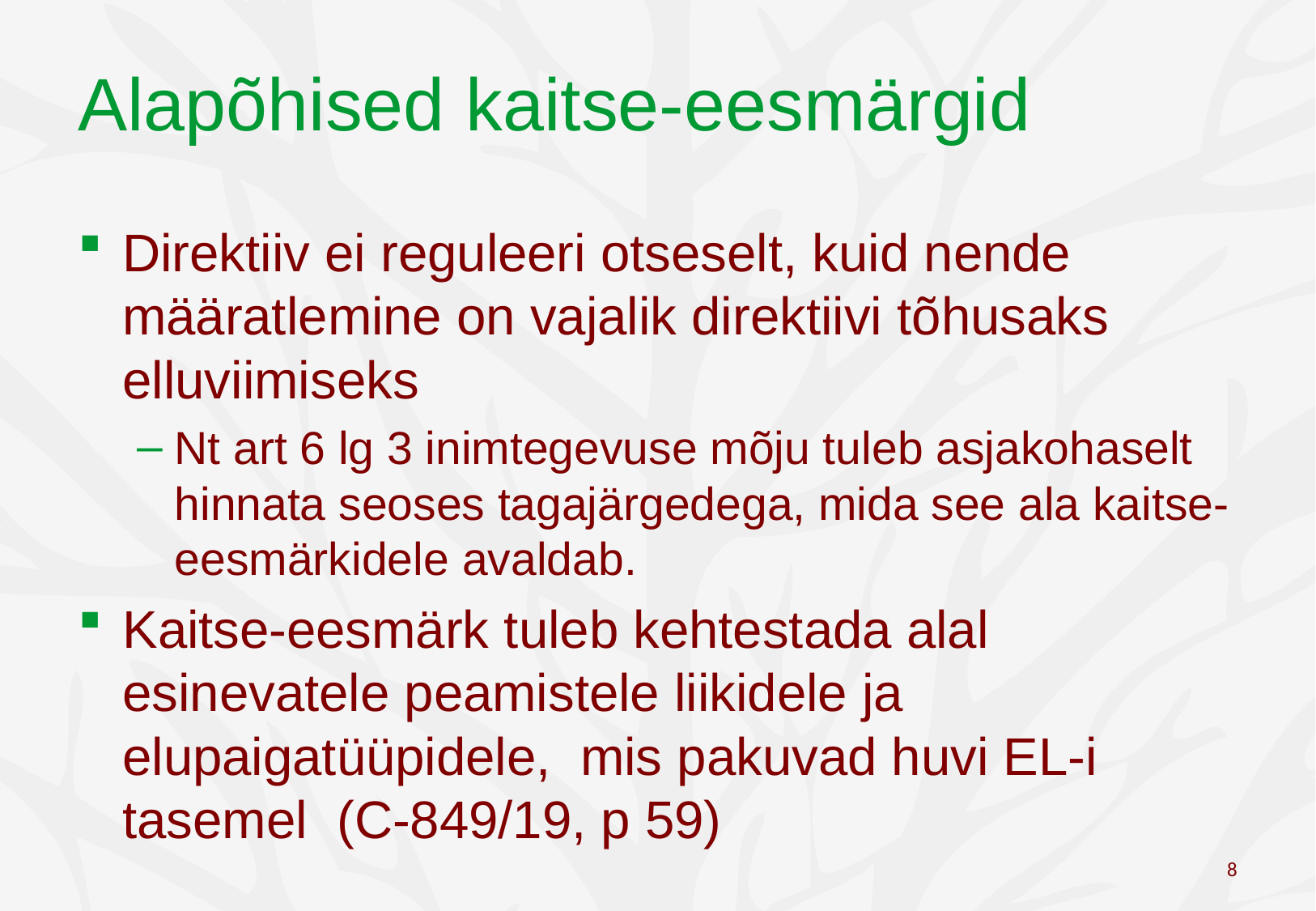

# Alapõhised kaitse-eesmärgid
Direktiiv ei reguleeri otseselt, kuid nende määratlemine on vajalik direktiivi tõhusaks elluviimiseks
Nt art 6 lg 3 inimtegevuse mõju tuleb asjakohaselt hinnata seoses tagajärgedega, mida see ala kaitse-eesmärkidele avaldab.
Kaitse-eesmärk tuleb kehtestada alal esinevatele peamistele liikidele ja elupaigatüüpidele,  mis pakuvad huvi EL-i tasemel  (C-849/19, p 59)
8